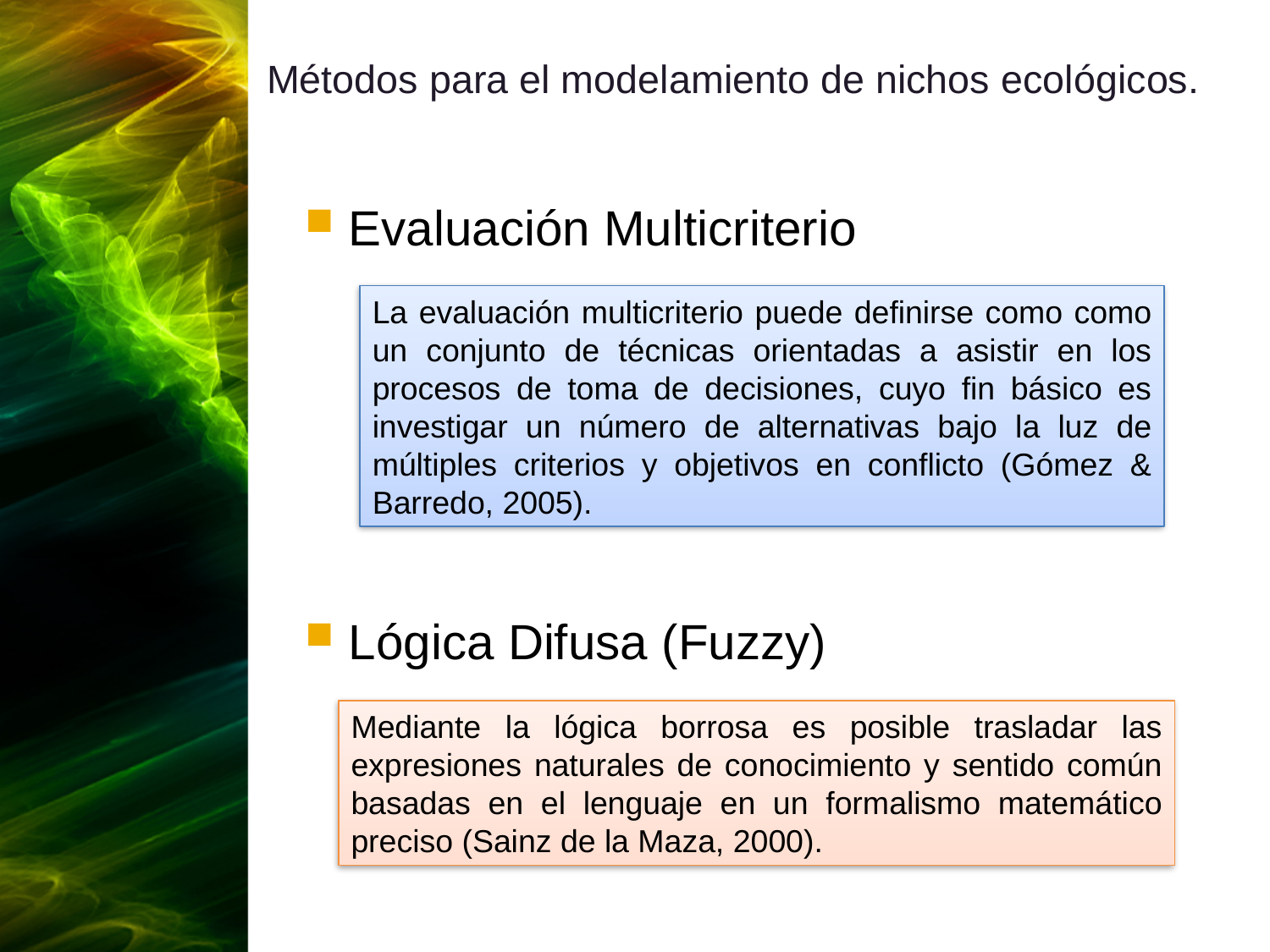

# Métodos para el modelamiento de nichos ecológicos.
Evaluación Multicriterio

Lógica Difusa (Fuzzy)

La evaluación multicriterio puede definirse como como un conjunto de técnicas orientadas a asistir en los procesos de toma de decisiones, cuyo fin básico es investigar un número de alternativas bajo la luz de múltiples criterios y objetivos en conflicto (Gómez & Barredo, 2005).
Mediante la lógica borrosa es posible trasladar las expresiones naturales de conocimiento y sentido común basadas en el lenguaje en un formalismo matemático preciso (Sainz de la Maza, 2000).